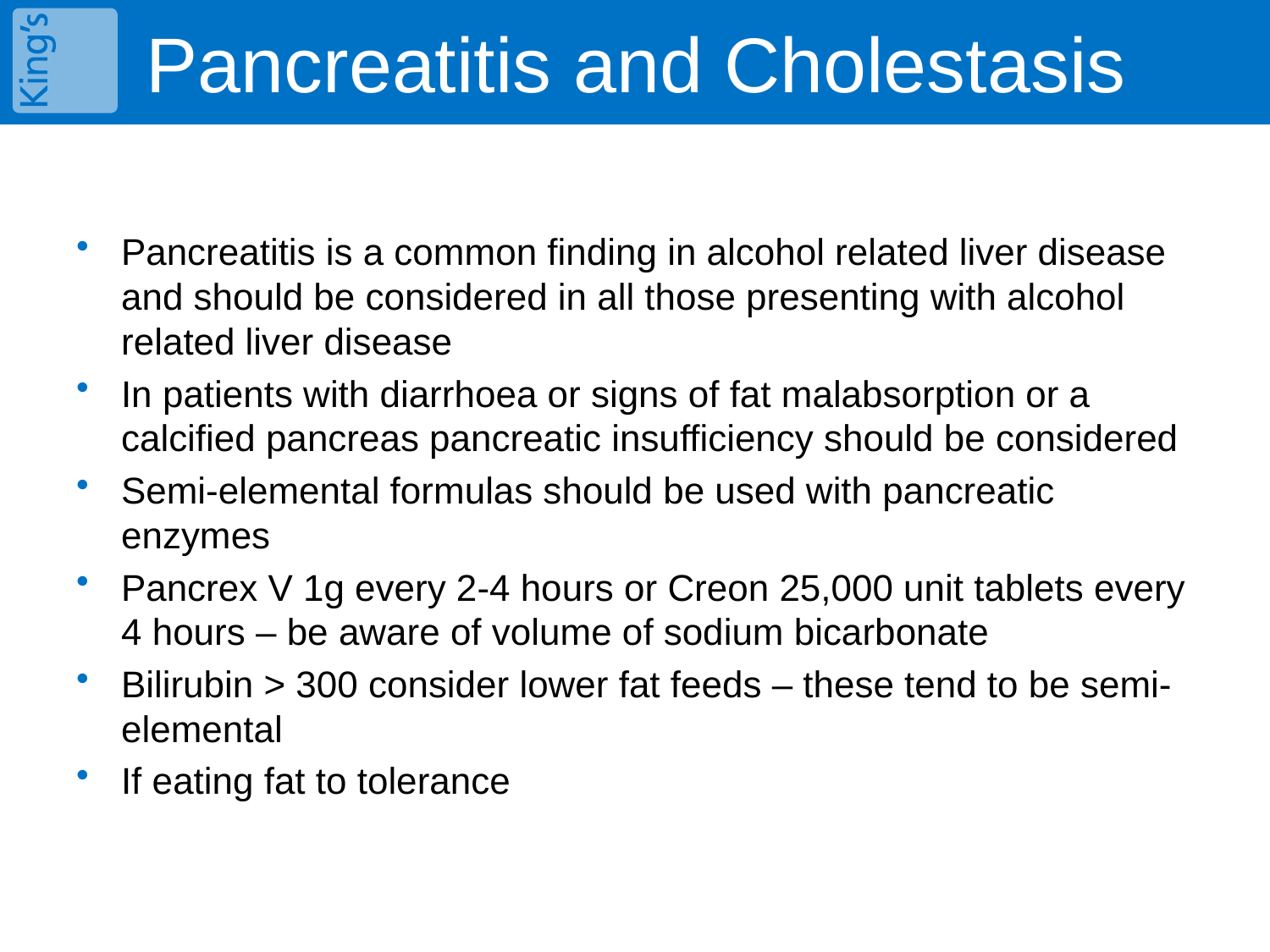

# Pancreatitis and Cholestasis
Pancreatitis is a common finding in alcohol related liver disease and should be considered in all those presenting with alcohol related liver disease
In patients with diarrhoea or signs of fat malabsorption or a calcified pancreas pancreatic insufficiency should be considered
Semi-elemental formulas should be used with pancreatic enzymes
Pancrex V 1g every 2-4 hours or Creon 25,000 unit tablets every 4 hours – be aware of volume of sodium bicarbonate
Bilirubin > 300 consider lower fat feeds – these tend to be semi-elemental
If eating fat to tolerance